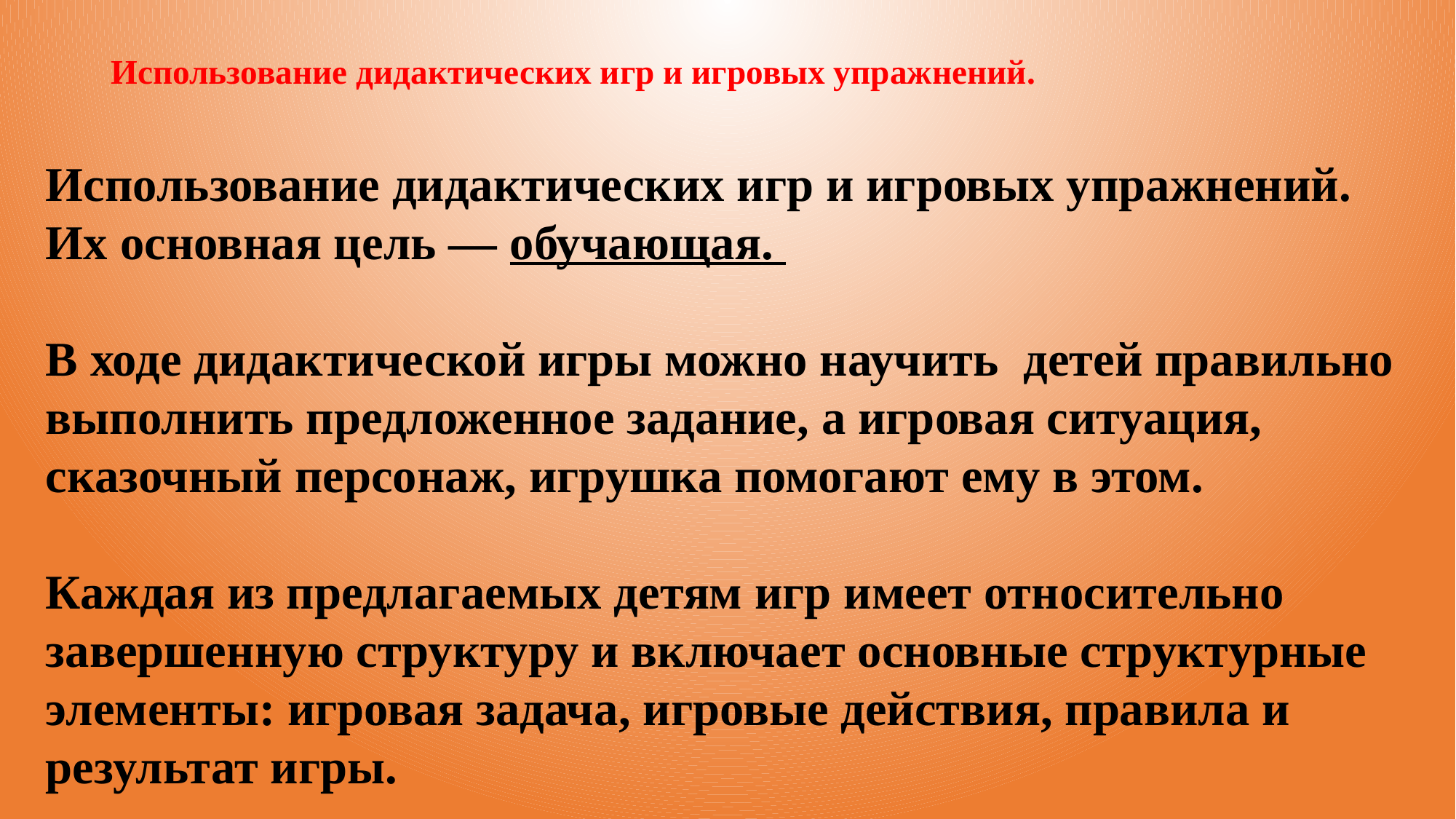

# Использование дидактических игр и игровых упражнений.
Использование дидактических игр и игровых упражнений.
Их основная цель — обучающая.

В ходе дидактической игры можно научить  детей правильно выполнить предложенное задание, а игровая ситуация, сказочный персонаж, игрушка помогают ему в этом.

Каждая из предлагаемых детям игр имеет относительно завершенную структуру и включает основные структурные элементы: игровая задача, игровые действия, правила и результат игры.